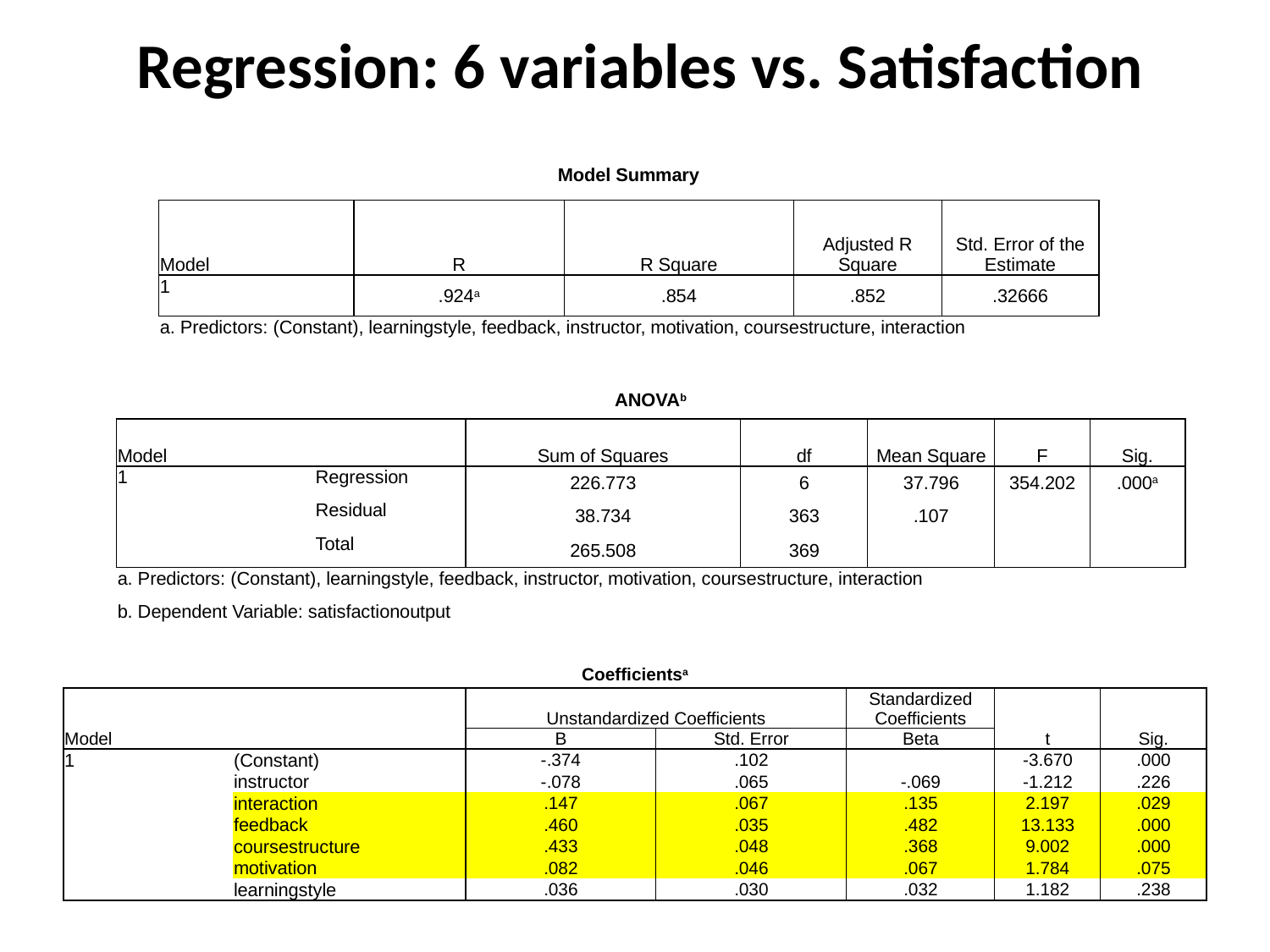

# Regression: 6 variables vs. Satisfaction
| Model Summary |  |  |  |  |
| --- | --- | --- | --- | --- |
| Model | R | R Square | Adjusted R Square | Std. Error of the Estimate |
| 1 | .924a | .854 | .852 | .32666 |
| a. Predictors: (Constant), learningstyle, feedback, instructor, motivation, coursestructure, interaction |  |  |  |  |
| ANOVAb |  |  |  |  |  |  |  |  |  |  |
| --- | --- | --- | --- | --- | --- | --- | --- | --- | --- | --- |
| Model |  | Sum of Squares | df |  | Mean Square |  | F |  | Sig. |  |
| 1 | Regression | 226.773 | 6 |  | 37.796 |  | 354.202 |  | .000a |  |
|  | Residual | 38.734 | 363 |  | .107 |  |  |  |  |  |
|  | Total | 265.508 | 369 |  |  |  |  |  |  |  |
| a. Predictors: (Constant), learningstyle, feedback, instructor, motivation, coursestructure, interaction |  |  |  |  |  |  |  |  |  |  |
| b. Dependent Variable: satisfactionoutput |  |  |  |  |  |  |  |  |  |  |
| Coefficientsa |  |  |  |  |  |  |
| --- | --- | --- | --- | --- | --- | --- |
| Model |  | Unstandardized Coefficients |  | Standardized Coefficients | t | Sig. |
|  |  | B | Std. Error | Beta |  |  |
| 1 | (Constant) | -.374 | .102 |  | -3.670 | .000 |
|  | instructor | -.078 | .065 | -.069 | -1.212 | .226 |
|  | interaction | .147 | .067 | .135 | 2.197 | .029 |
|  | feedback | .460 | .035 | .482 | 13.133 | .000 |
|  | coursestructure | .433 | .048 | .368 | 9.002 | .000 |
|  | motivation | .082 | .046 | .067 | 1.784 | .075 |
|  | learningstyle | .036 | .030 | .032 | 1.182 | .238 |